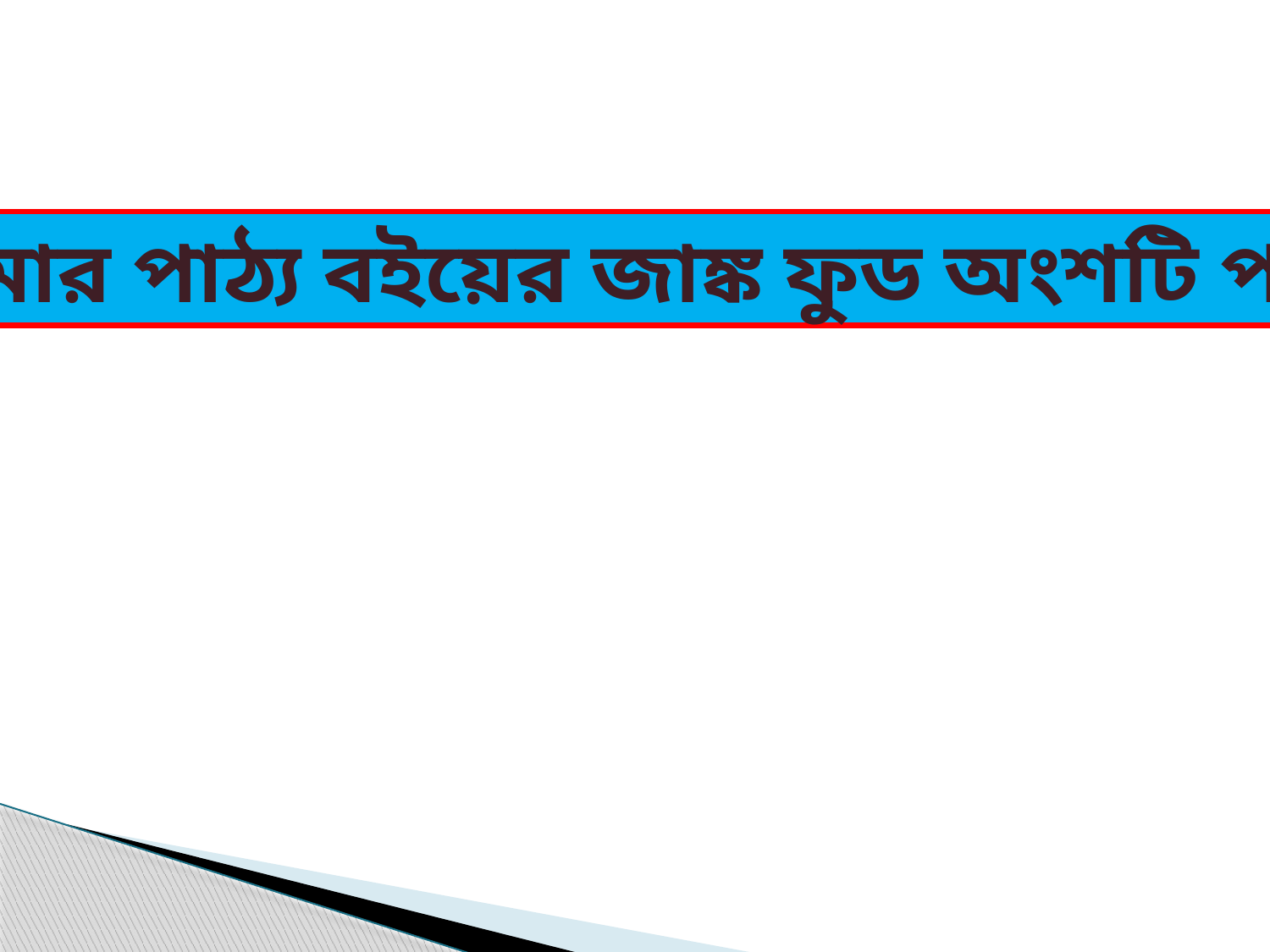

তোমার পাঠ্য বইয়ের জাঙ্ক ফুড অংশটি পড়।